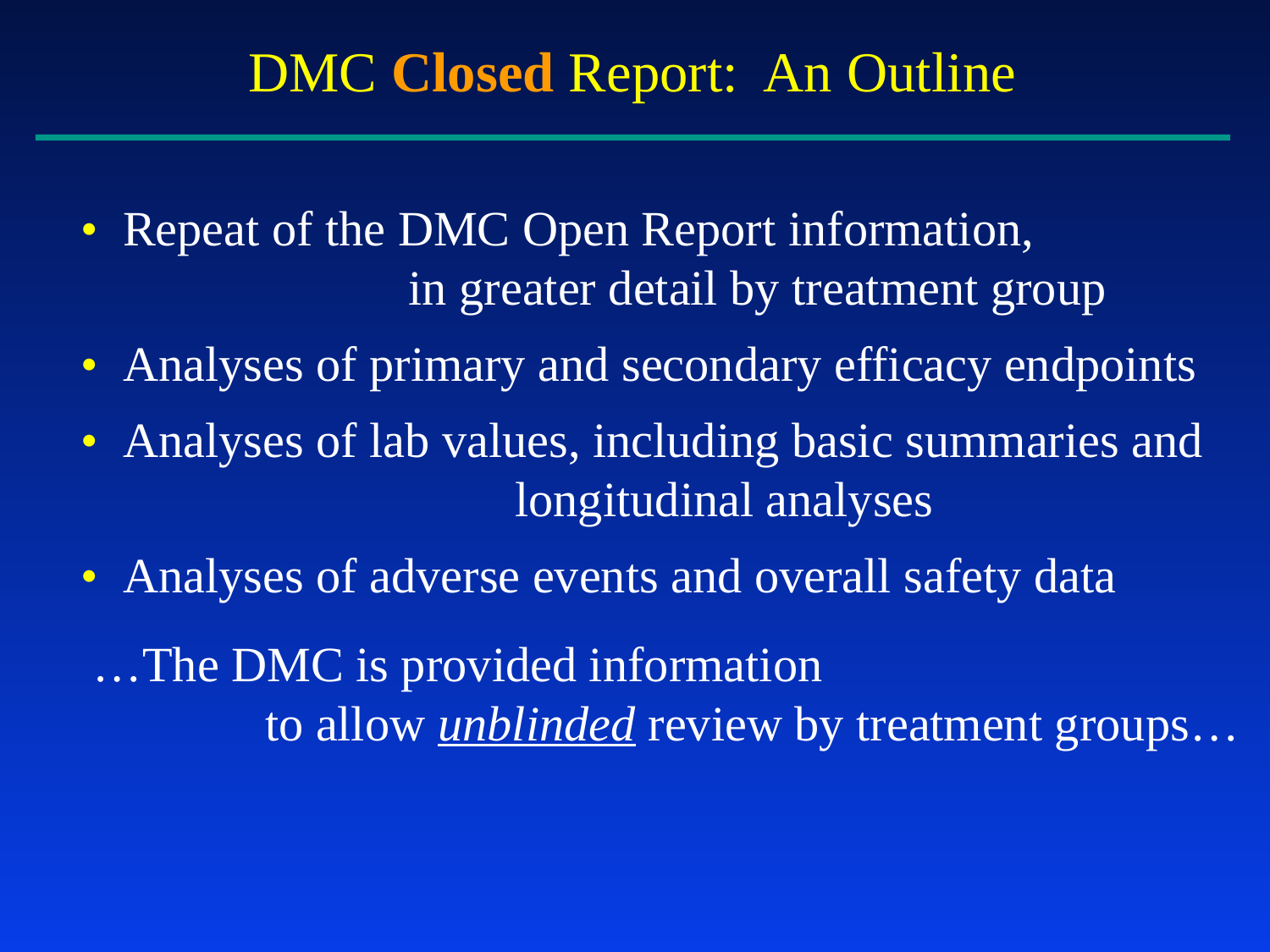

DMC Closed Report:  An Outline

•  Repeat of the DMC Open Report information,
		      in greater detail by treatment group

•  Analyses of primary and secondary efficacy endpoints

•  Analyses of lab values, including basic summaries and
	                         longitudinal analyses

•  Analyses of adverse events and overall safety data

 …The DMC is provided information
               to allow unblinded review by treatment groups…